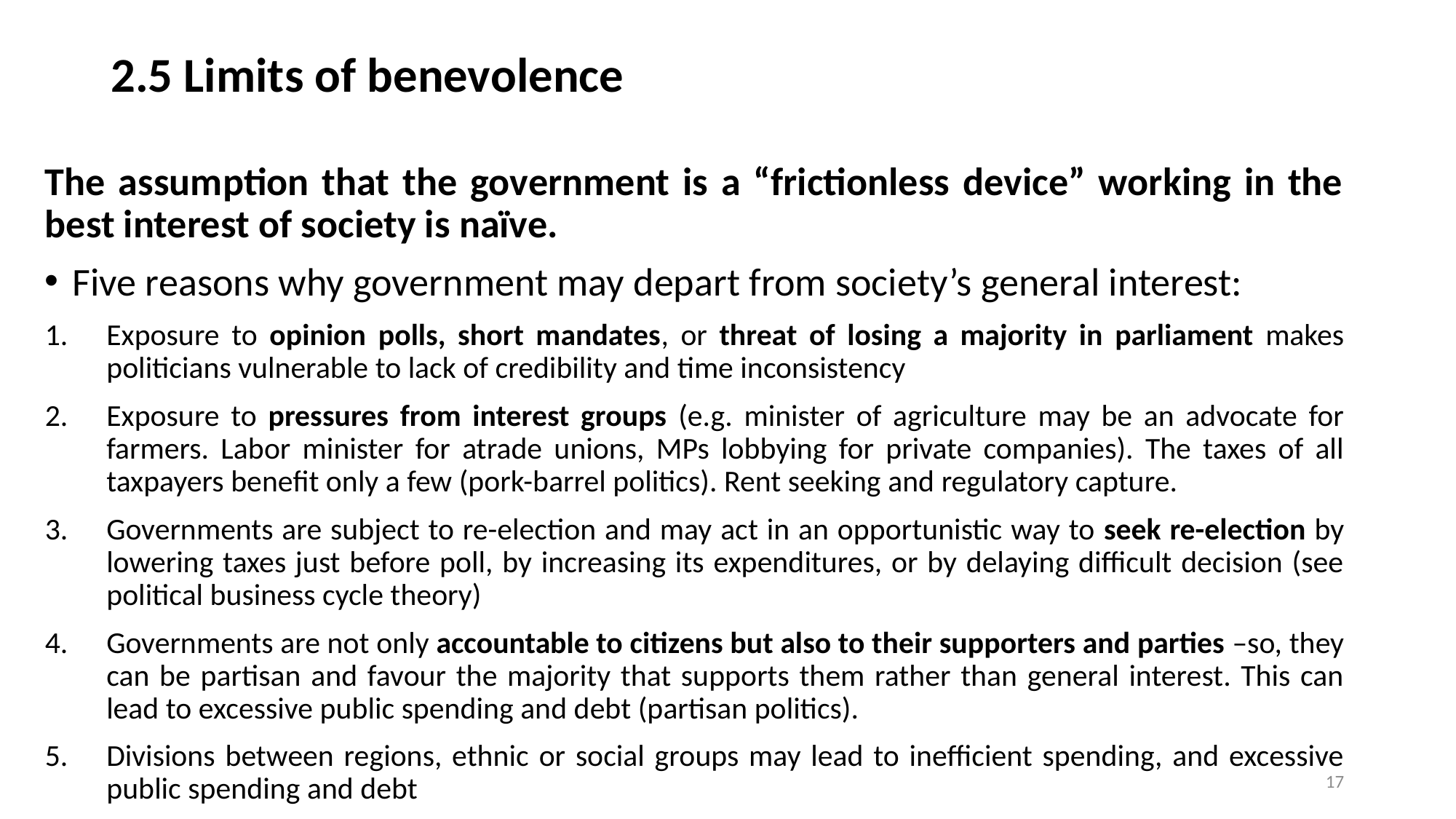

# 2.5 Limits of benevolence
The assumption that the government is a “frictionless device” working in the best interest of society is naïve.
Five reasons why government may depart from society’s general interest:
Exposure to opinion polls, short mandates, or threat of losing a majority in parliament makes politicians vulnerable to lack of credibility and time inconsistency
Exposure to pressures from interest groups (e.g. minister of agriculture may be an advocate for farmers. Labor minister for atrade unions, MPs lobbying for private companies). The taxes of all taxpayers benefit only a few (pork-barrel politics). Rent seeking and regulatory capture.
Governments are subject to re-election and may act in an opportunistic way to seek re-election by lowering taxes just before poll, by increasing its expenditures, or by delaying difficult decision (see political business cycle theory)
Governments are not only accountable to citizens but also to their supporters and parties –so, they can be partisan and favour the majority that supports them rather than general interest. This can lead to excessive public spending and debt (partisan politics).
Divisions between regions, ethnic or social groups may lead to inefficient spending, and excessive public spending and debt

17